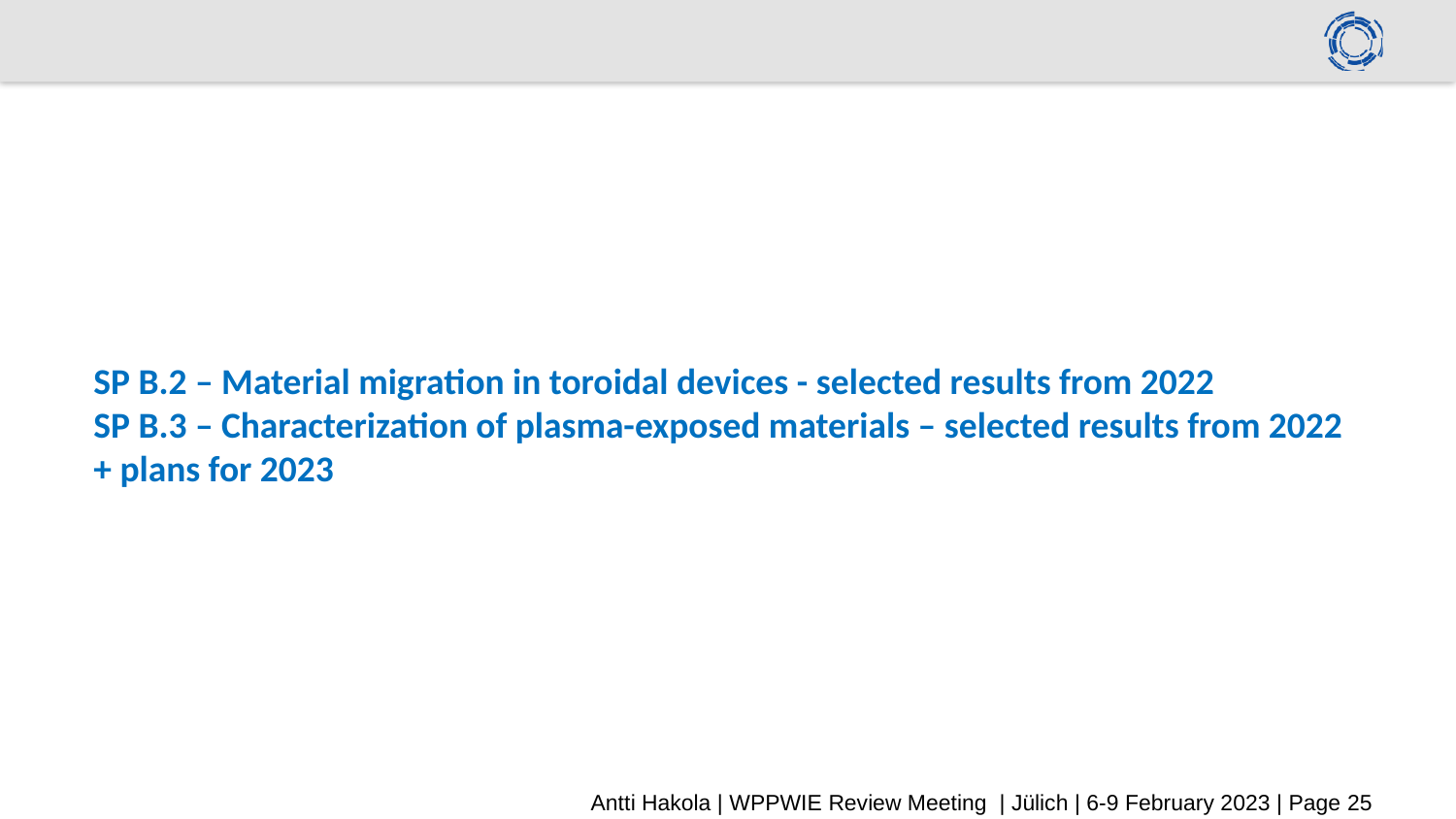

SP B.2 – Material migration in toroidal devices - selected results from 2022
SP B.3 – Characterization of plasma-exposed materials – selected results from 2022
+ plans for 2023
Antti Hakola | WPPWIE Review Meeting  | Jülich | 6-9 February 2023 | Page 25